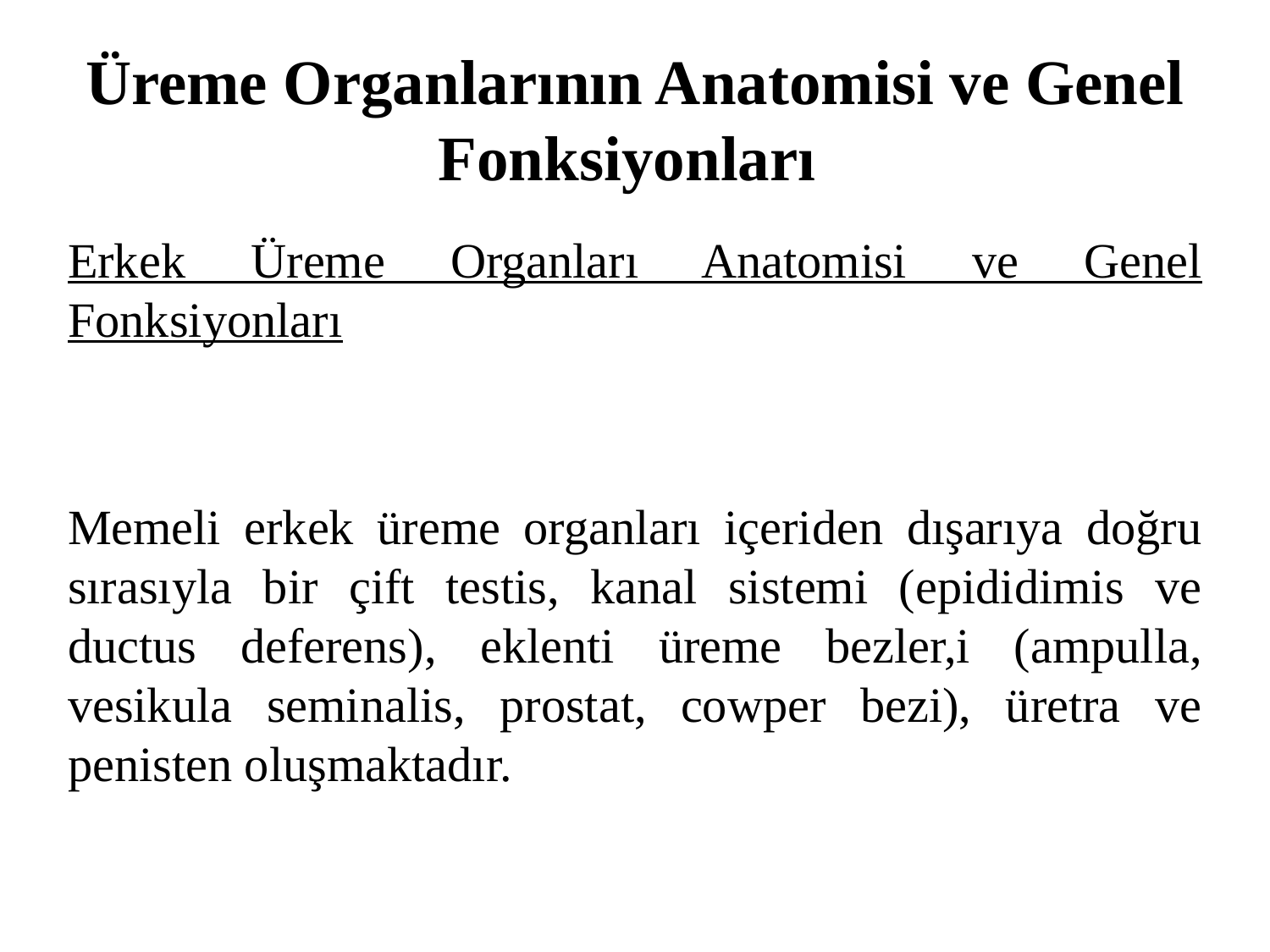

# Üreme Organlarının Anatomisi ve Genel Fonksiyonları
Erkek Üreme Organları Anatomisi ve Genel Fonksiyonları

Memeli erkek üreme organları içeriden dışarıya doğru sırasıyla bir çift testis, kanal sistemi (epididimis ve ductus deferens), eklenti üreme bezler,i (ampulla, vesikula seminalis, prostat, cowper bezi), üretra ve penisten oluşmaktadır.